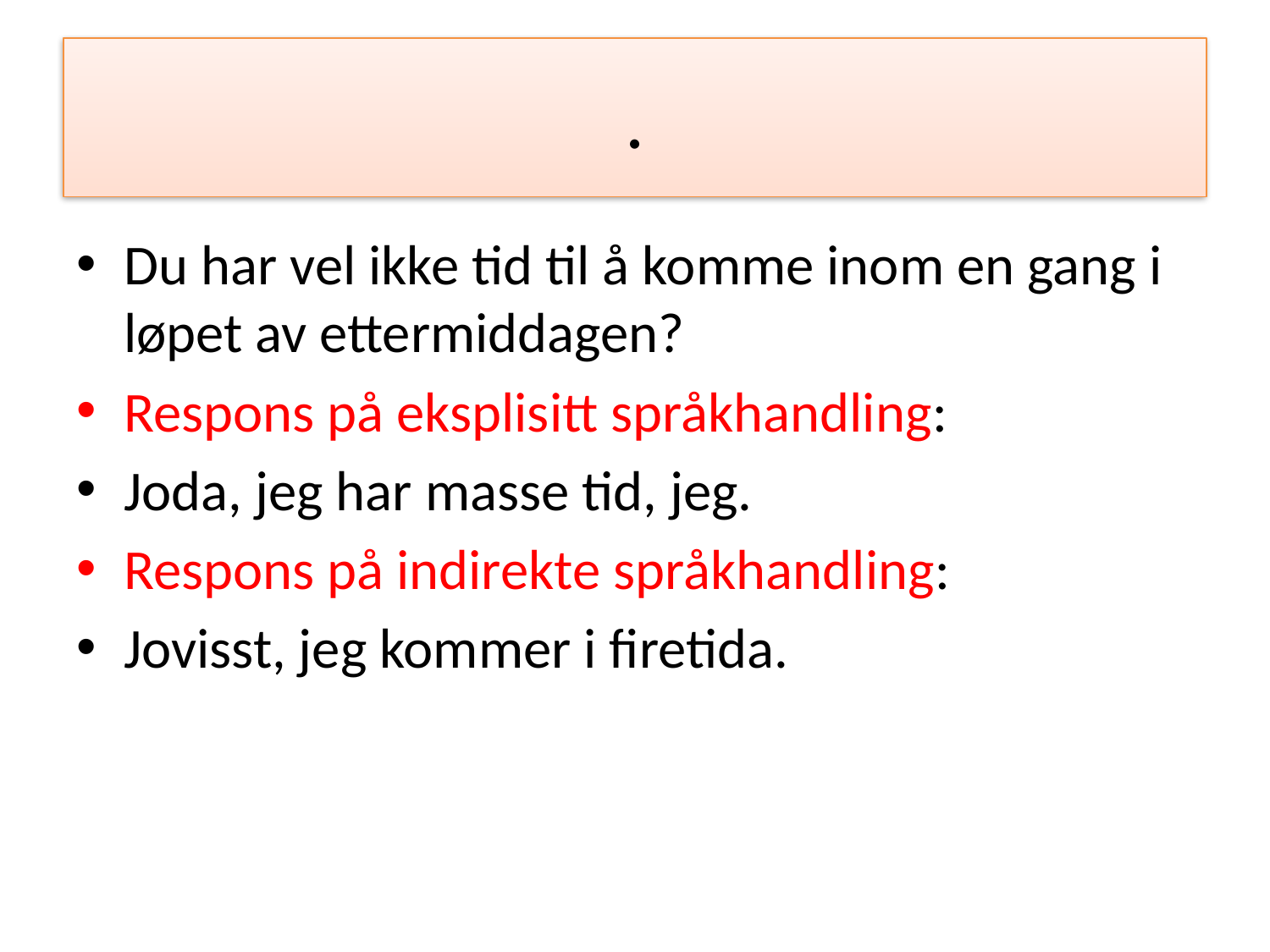

# .
Du har vel ikke tid til å komme inom en gang i løpet av ettermiddagen?
Respons på eksplisitt språkhandling:
Joda, jeg har masse tid, jeg.
Respons på indirekte språkhandling:
Jovisst, jeg kommer i firetida.